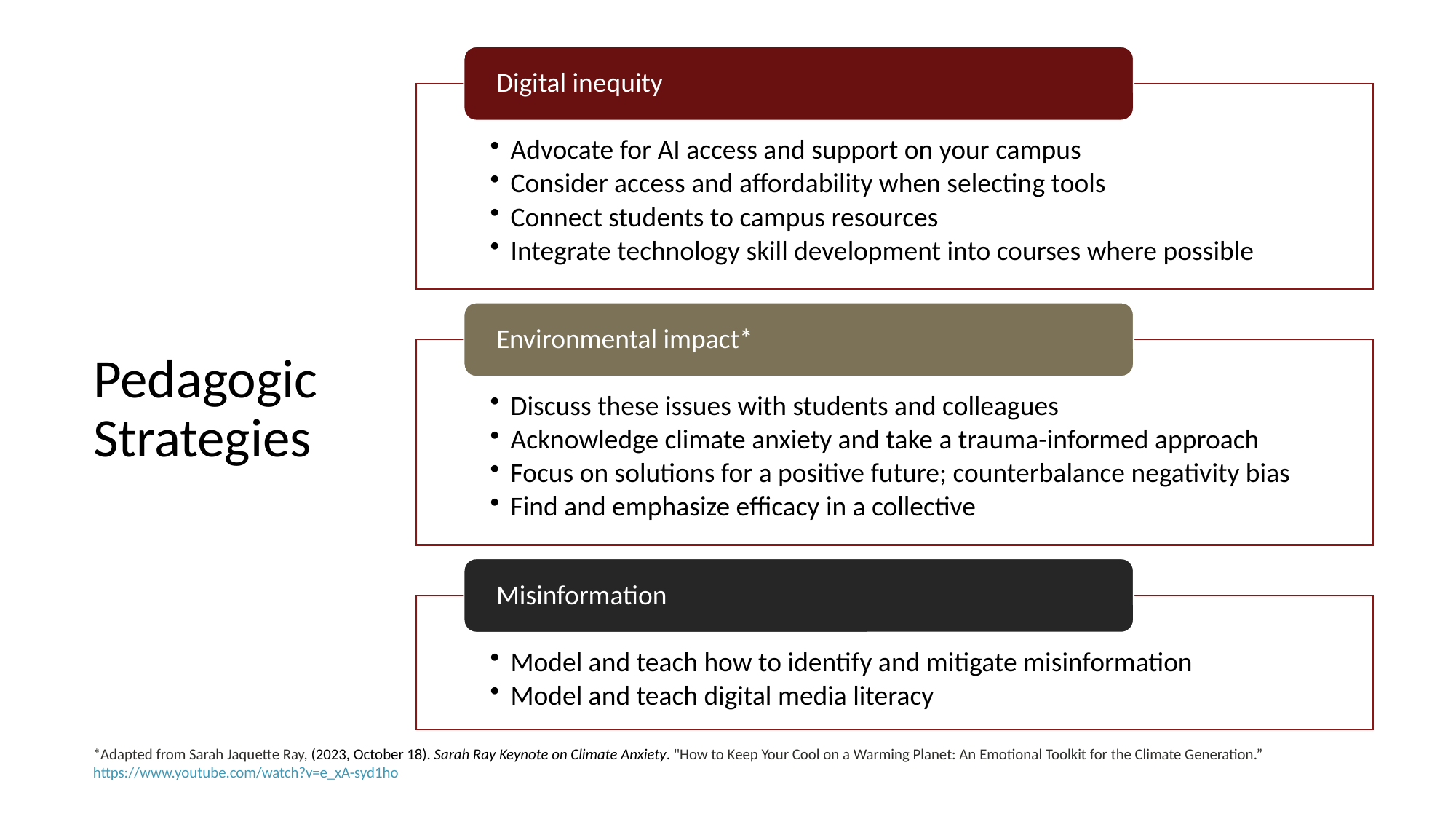

Advocate for AI access and support on your campus
Consider access and affordability when selecting tools
Connect students to campus resources
Integrate technology skill development into courses where possible
Digital inequity
Discuss these issues with students and colleagues
Acknowledge climate anxiety and take a trauma-informed approach
Focus on solutions for a positive future; counterbalance negativity bias
Find and emphasize efficacy in a collective
Environmental impact*
Model and teach how to identify and mitigate misinformation
Model and teach digital media literacy
Misinformation
# Pedagogic Strategies
*Adapted from Sarah Jaquette Ray, (2023, October 18). Sarah Ray Keynote on Climate Anxiety. "How to Keep Your Cool on a Warming Planet: An Emotional Toolkit for the Climate Generation.” https://www.youtube.com/watch?v=e_xA-syd1ho